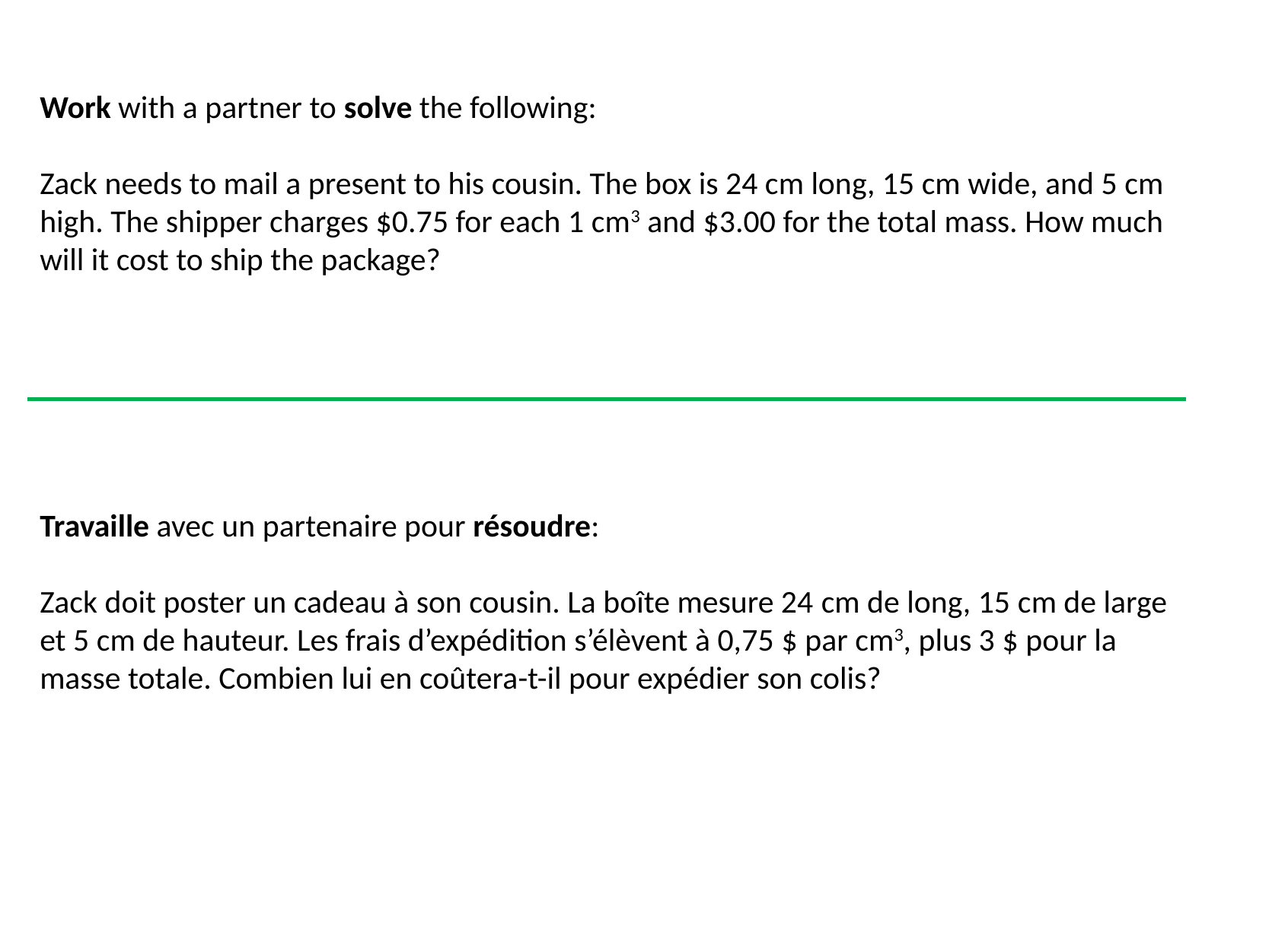

Work with a partner to solve the following:

Zack needs to mail a present to his cousin. The box is 24 cm long, 15 cm wide, and 5 cm high. The shipper charges $0.75 for each 1 cm3 and $3.00 for the total mass. How much will it cost to ship the package?

Travaille avec un partenaire pour résoudre:

Zack doit poster un cadeau à son cousin. La boîte mesure 24 cm de long, 15 cm de large et 5 cm de hauteur. Les frais d’expédition s’élèvent à 0,75 $ par cm3, plus 3 $ pour la masse totale. Combien lui en coûtera-t-il pour expédier son colis?